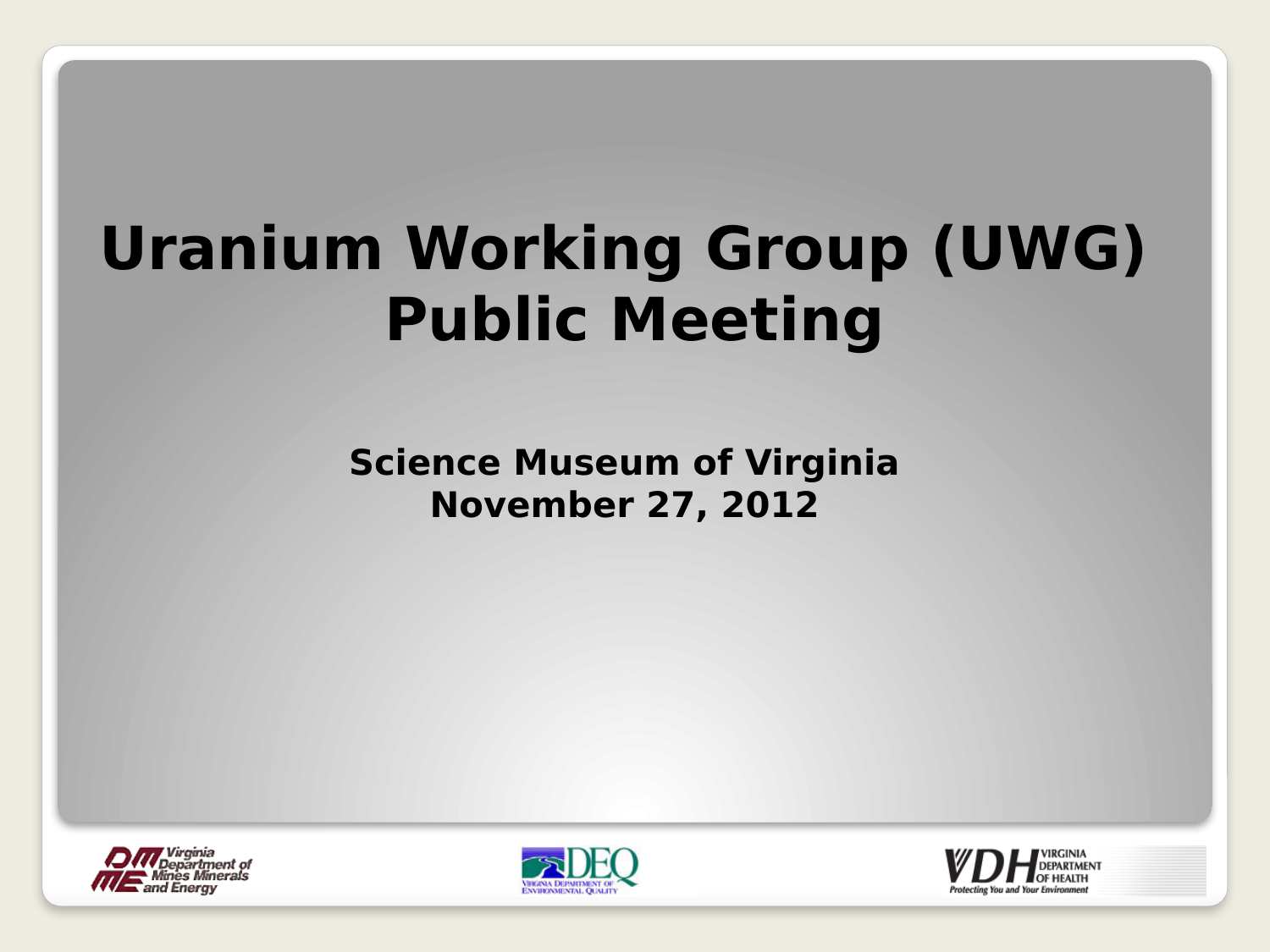

# Uranium Working Group (UWG) Public Meeting
Science Museum of Virginia
November 27, 2012